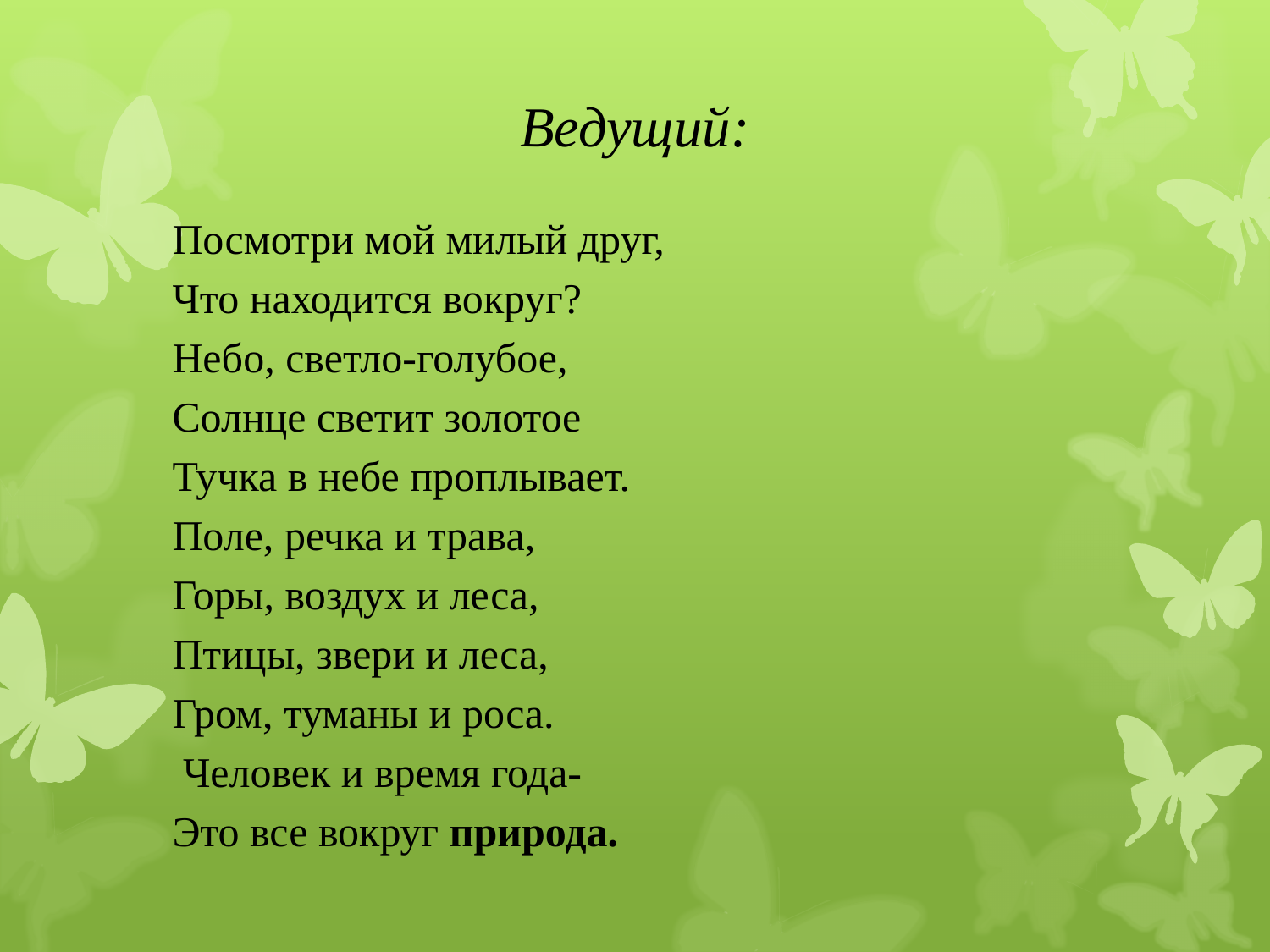

# Ведущий:
Посмотри мой милый друг,
Что находится вокруг?
Небо, светло-голубое,
Солнце светит золотое
Тучка в небе проплывает.
Поле, речка и трава,
Горы, воздух и леса,
Птицы, звери и леса,
Гром, туманы и роса.
 Человек и время года-
Это все вокруг природа.